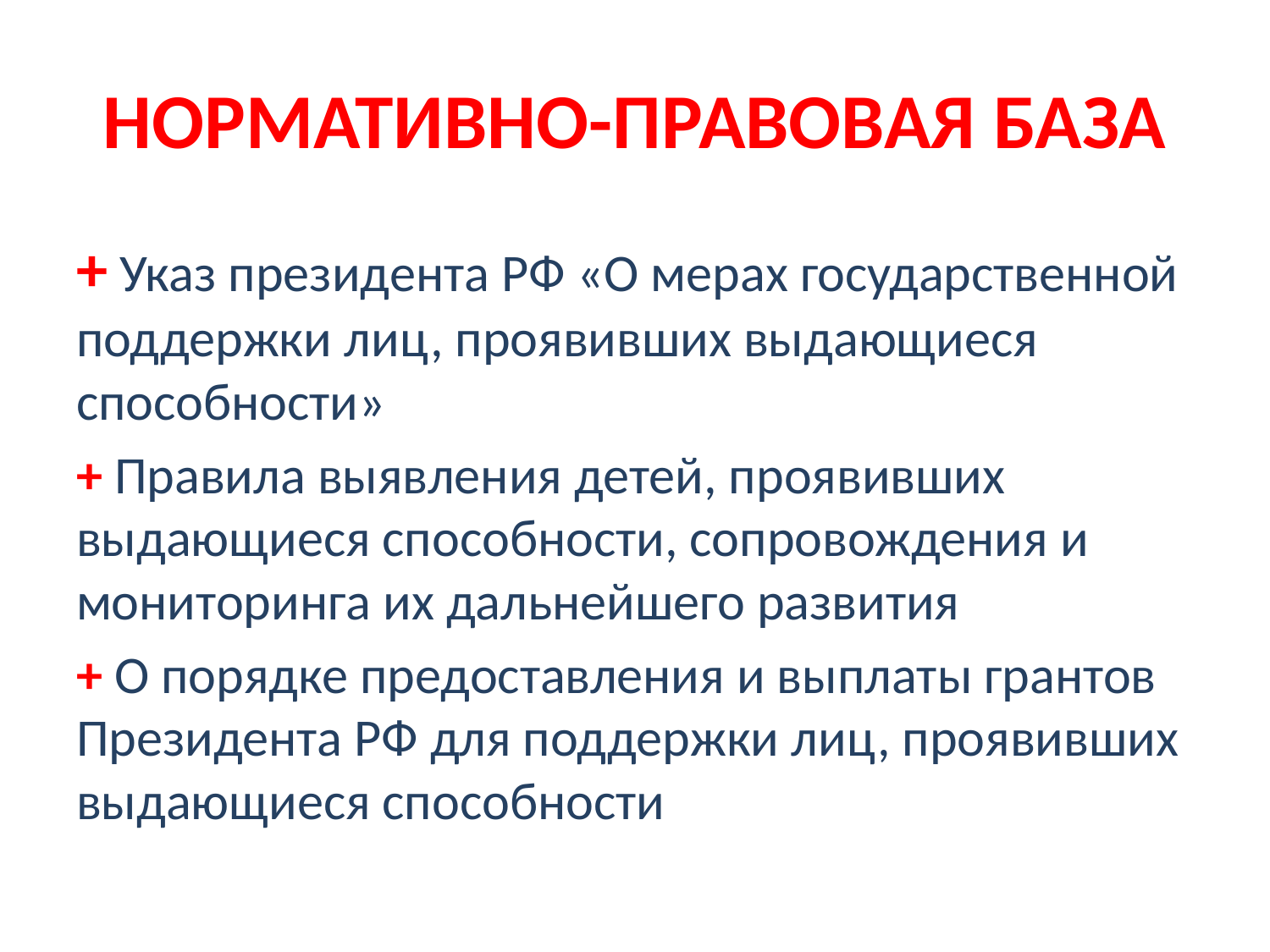

# НОРМАТИВНО-ПРАВОВАЯ БАЗА
+ Указ президента РФ «О мерах государственной поддержки лиц, проявивших выдающиеся способности»
+ Правила выявления детей, проявивших выдающиеся способности, сопровождения и мониторинга их дальнейшего развития
+ О порядке предоставления и выплаты грантов Президента РФ для поддержки лиц, проявивших выдающиеся способности